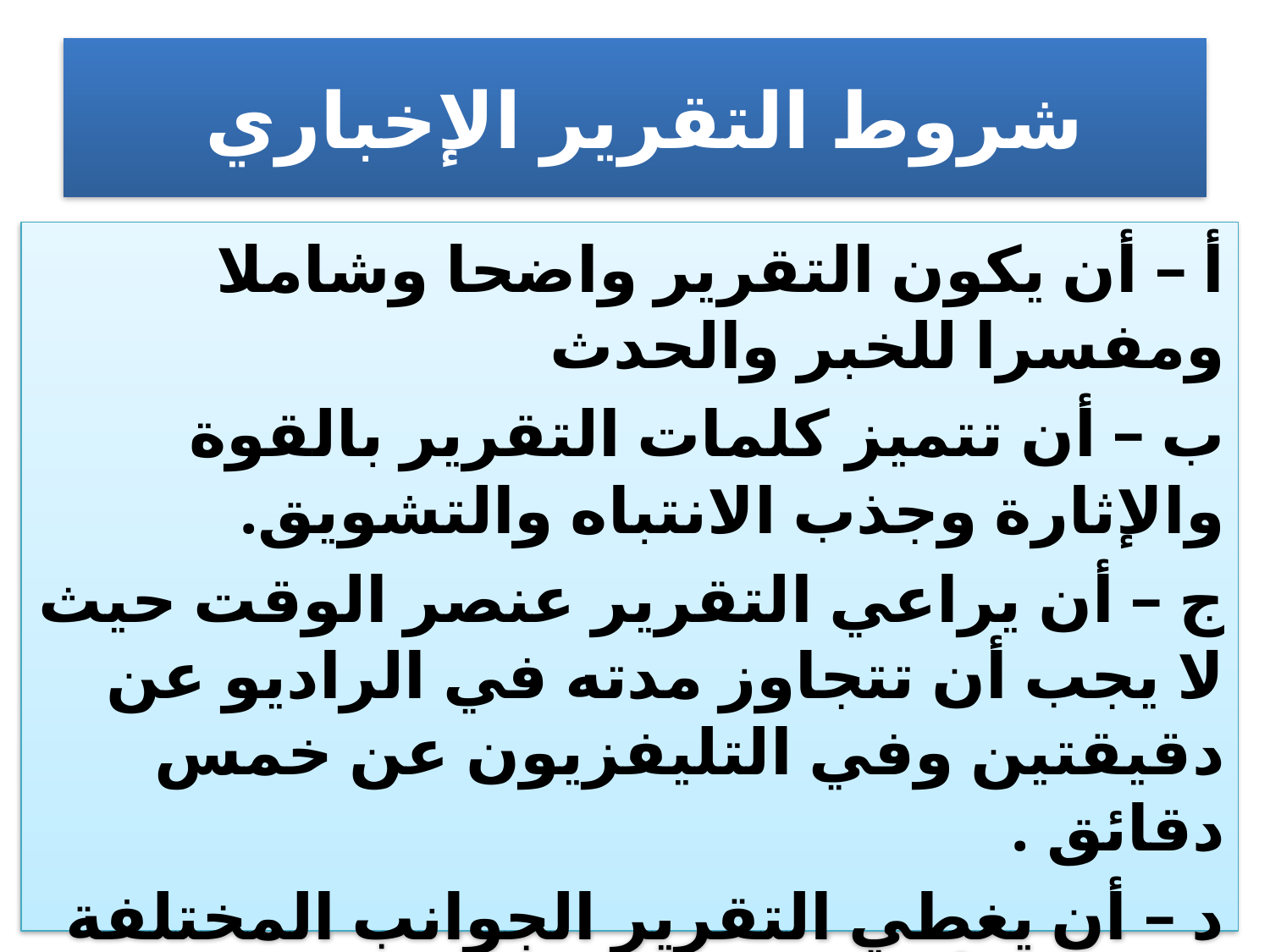

# شروط التقرير الإخباري
أ – أن يكون التقرير واضحا وشاملا ومفسرا للخبر والحدث
ب – أن تتميز كلمات التقرير بالقوة والإثارة وجذب الانتباه والتشويق.
ج – أن يراعي التقرير عنصر الوقت حيث لا يجب أن تتجاوز مدته في الراديو عن دقيقتين وفي التليفزيون عن خمس دقائق .
د – أن يغطي التقرير الجوانب المختلفة للحدث وأن يهتم بالأرقام والإحصائيات